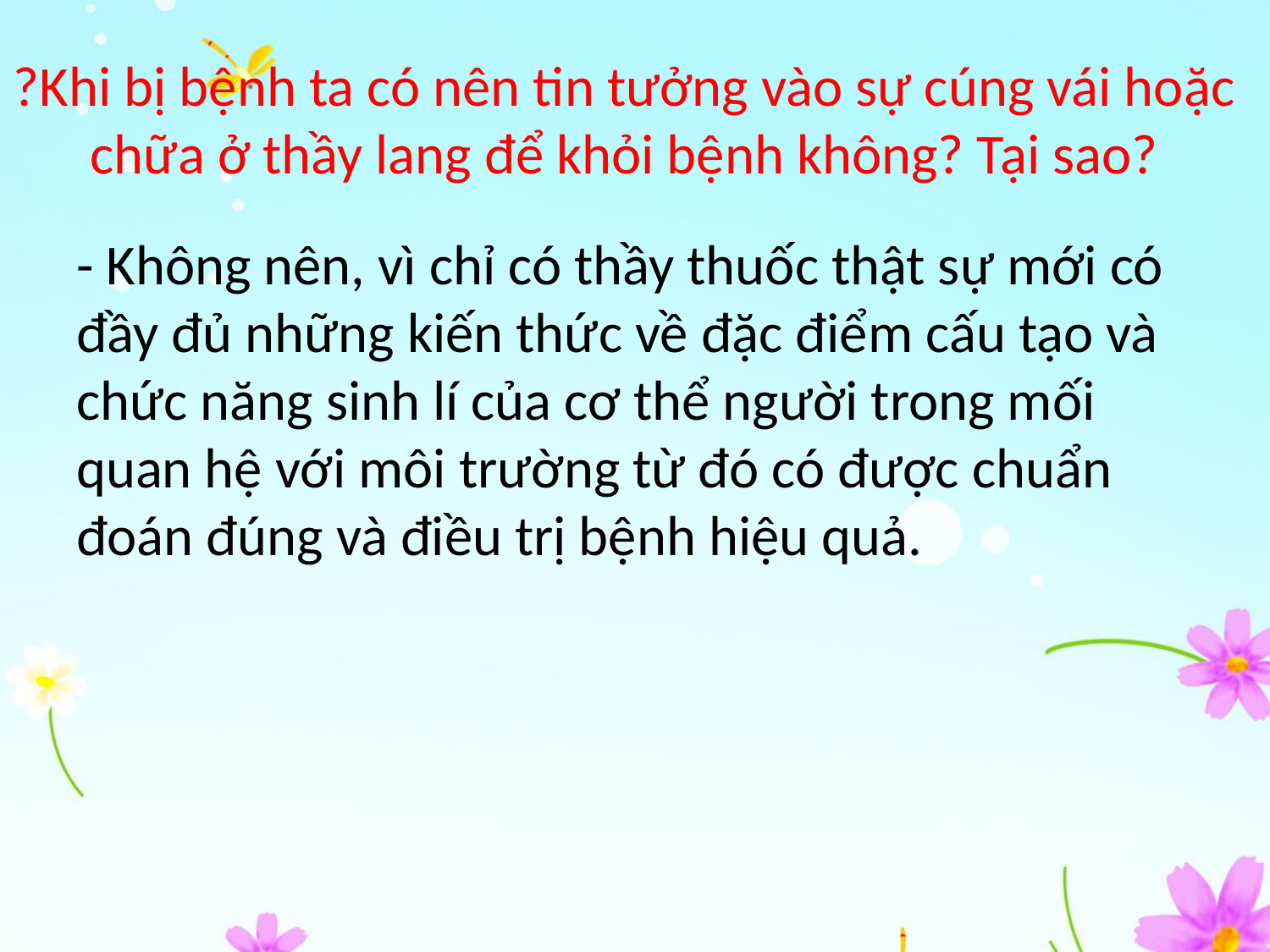

# ?Khi bị bệnh ta có nên tin tưởng vào sự cúng vái hoặc chữa ở thầy lang để khỏi bệnh không? Tại sao?
- Không nên, vì chỉ có thầy thuốc thật sự mới có đầy đủ những kiến thức về đặc điểm cấu tạo và chức năng sinh lí của cơ thể người trong mối quan hệ với môi trường từ đó có được chuẩn đoán đúng và điều trị bệnh hiệu quả.